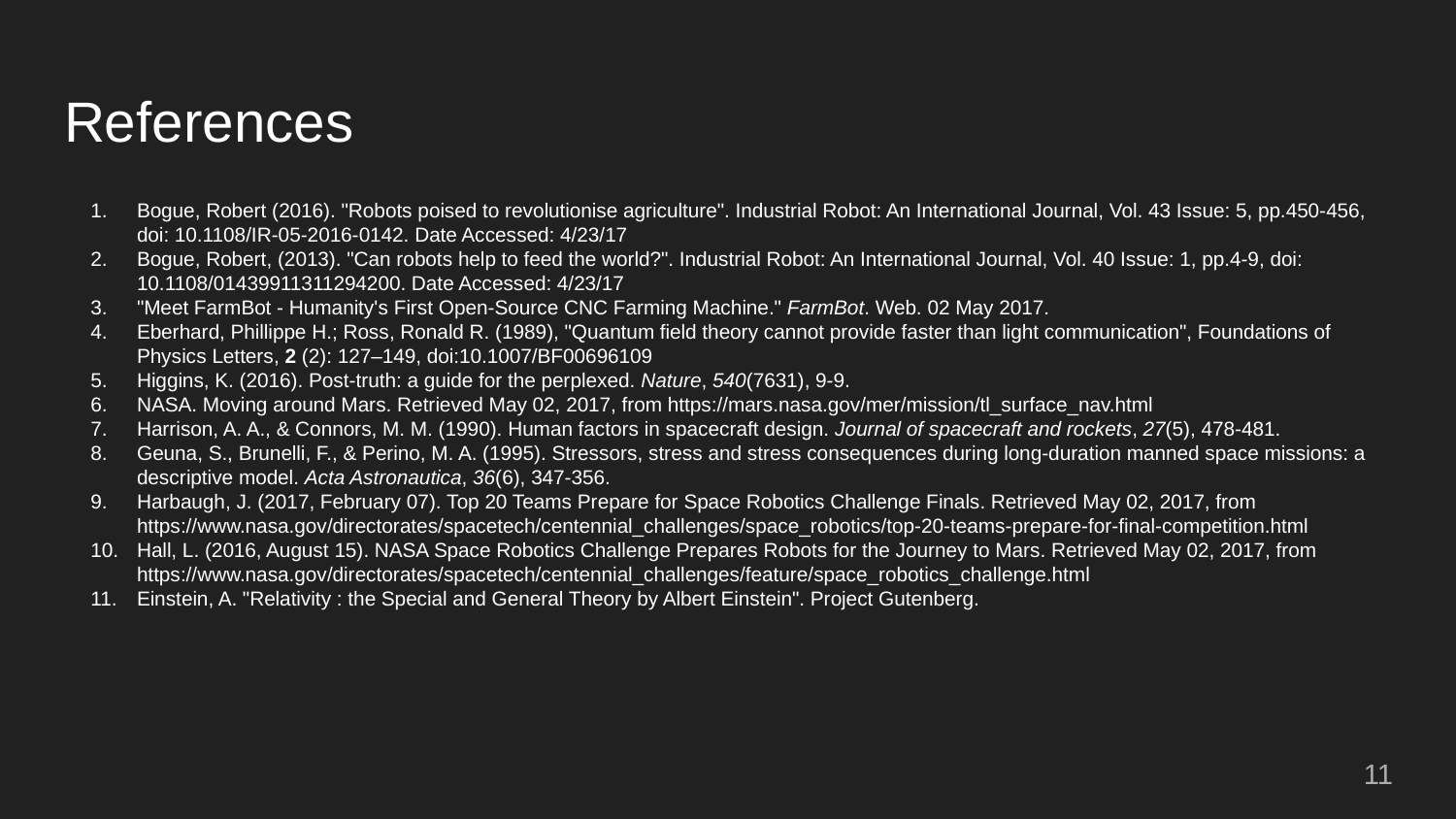

# References
Bogue, Robert (2016). "Robots poised to revolutionise agriculture". Industrial Robot: An International Journal, Vol. 43 Issue: 5, pp.450-456, doi: 10.1108/IR-05-2016-0142. Date Accessed: 4/23/17
Bogue, Robert, (2013). "Can robots help to feed the world?". Industrial Robot: An International Journal, Vol. 40 Issue: 1, pp.4-9, doi: 10.1108/01439911311294200. Date Accessed: 4/23/17
"Meet FarmBot - Humanity's First Open-Source CNC Farming Machine." FarmBot. Web. 02 May 2017.
Eberhard, Phillippe H.; Ross, Ronald R. (1989), "Quantum field theory cannot provide faster than light communication", Foundations of Physics Letters, 2 (2): 127–149, doi:10.1007/BF00696109
Higgins, K. (2016). Post-truth: a guide for the perplexed. Nature, 540(7631), 9-9.
NASA. Moving around Mars. Retrieved May 02, 2017, from https://mars.nasa.gov/mer/mission/tl_surface_nav.html
Harrison, A. A., & Connors, M. M. (1990). Human factors in spacecraft design. Journal of spacecraft and rockets, 27(5), 478-481.
Geuna, S., Brunelli, F., & Perino, M. A. (1995). Stressors, stress and stress consequences during long-duration manned space missions: a descriptive model. Acta Astronautica, 36(6), 347-356.
Harbaugh, J. (2017, February 07). Top 20 Teams Prepare for Space Robotics Challenge Finals. Retrieved May 02, 2017, from https://www.nasa.gov/directorates/spacetech/centennial_challenges/space_robotics/top-20-teams-prepare-for-final-competition.html
Hall, L. (2016, August 15). NASA Space Robotics Challenge Prepares Robots for the Journey to Mars. Retrieved May 02, 2017, from https://www.nasa.gov/directorates/spacetech/centennial_challenges/feature/space_robotics_challenge.html
Einstein, A. "Relativity : the Special and General Theory by Albert Einstein". Project Gutenberg.

11